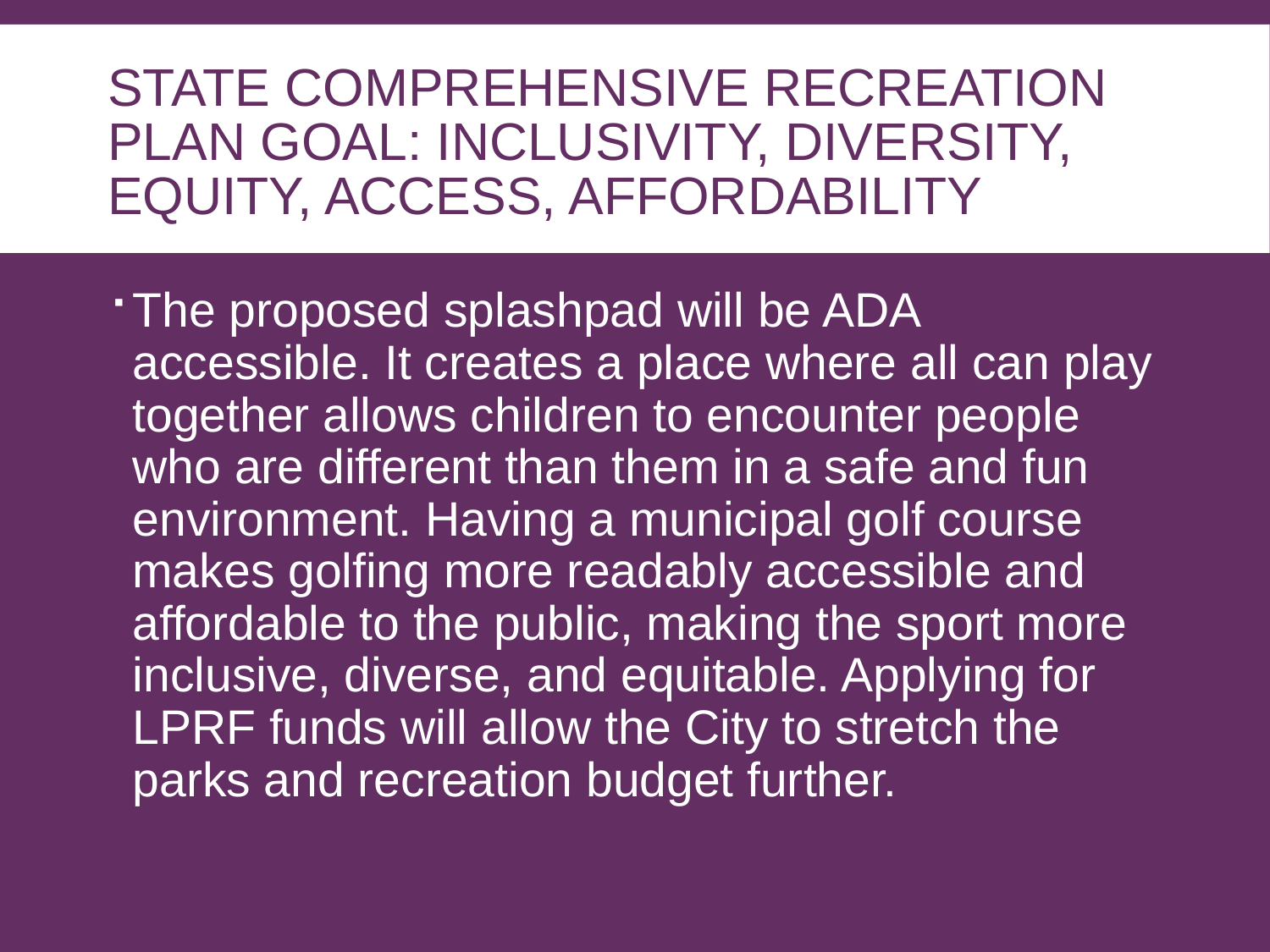

# State Comprehensive Recreation Plan Goal: inclusivity, diversity, equity, access, affordability
The proposed splashpad will be ADA accessible. It creates a place where all can play together allows children to encounter people who are different than them in a safe and fun environment. Having a municipal golf course makes golfing more readably accessible and affordable to the public, making the sport more inclusive, diverse, and equitable. Applying for LPRF funds will allow the City to stretch the parks and recreation budget further.